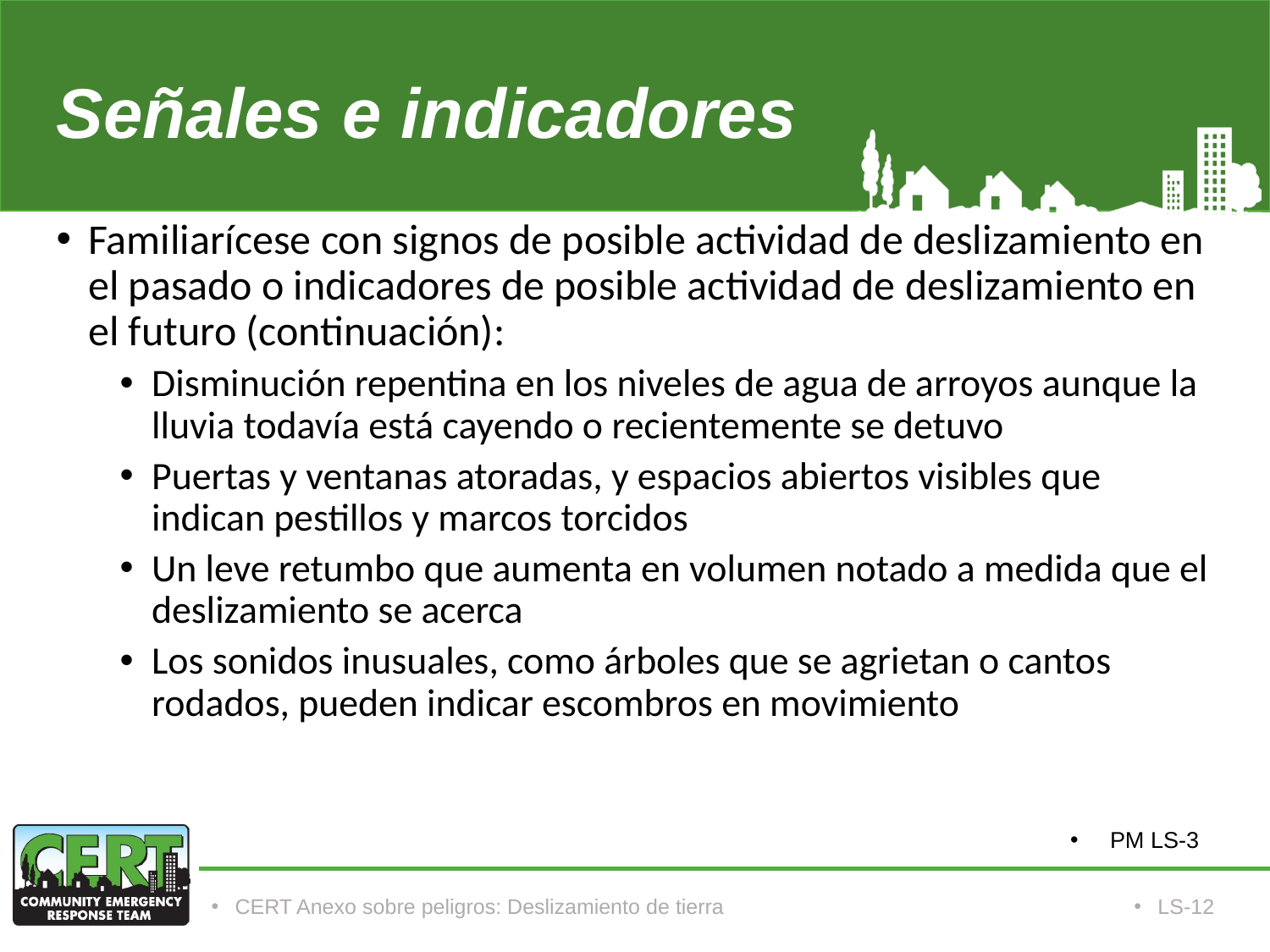

# Señales e indicadores
Familiarícese con signos de posible actividad de deslizamiento en el pasado o indicadores de posible actividad de deslizamiento en el futuro (continuación):
Disminución repentina en los niveles de agua de arroyos aunque la lluvia todavía está cayendo o recientemente se detuvo
Puertas y ventanas atoradas, y espacios abiertos visibles que indican pestillos y marcos torcidos
Un leve retumbo que aumenta en volumen notado a medida que el deslizamiento se acerca
Los sonidos inusuales, como árboles que se agrietan o cantos rodados, pueden indicar escombros en movimiento
PM LS-3
CERT Anexo sobre peligros: Deslizamiento de tierra
LS-12